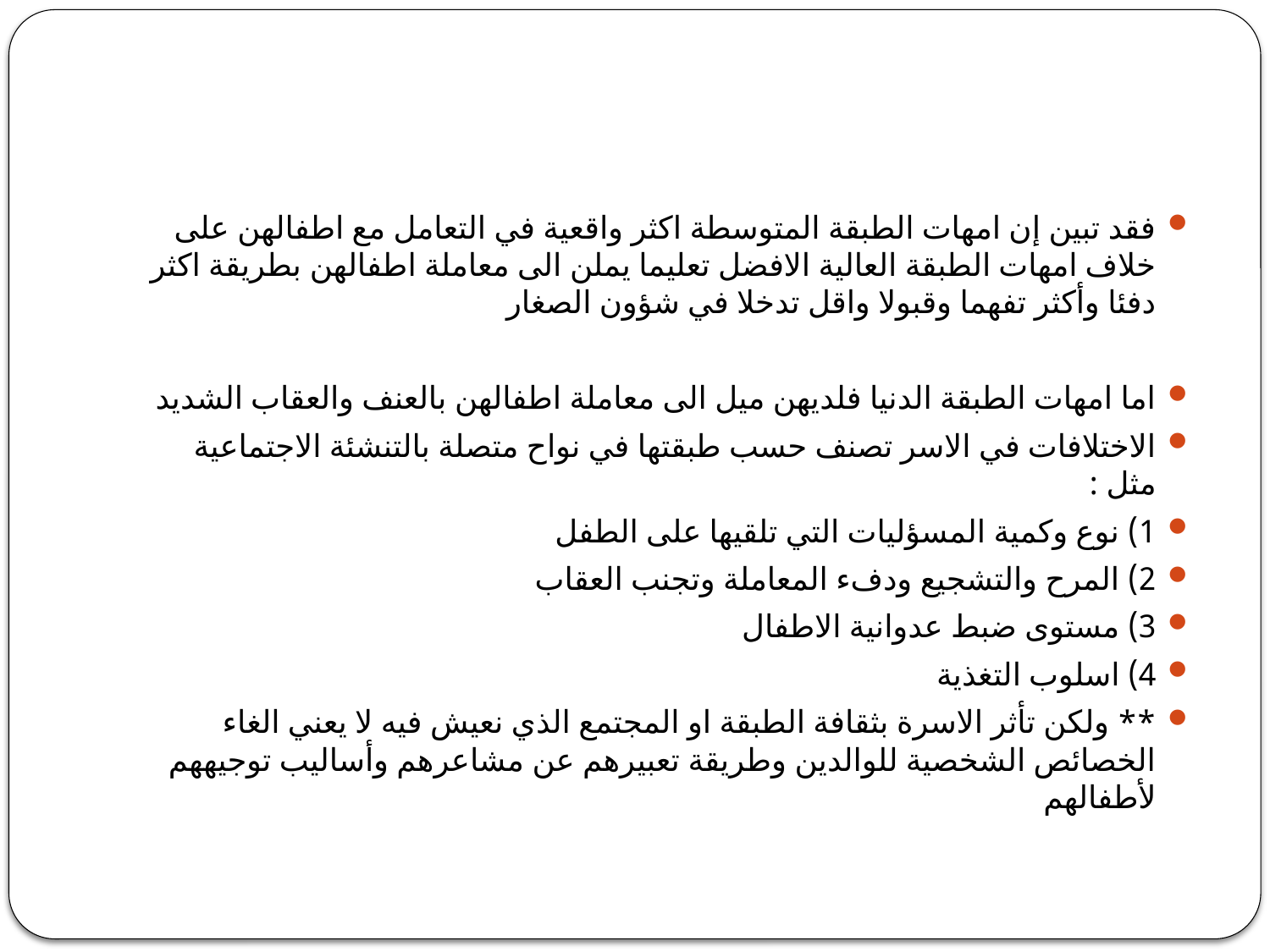

فقد تبين إن امهات الطبقة المتوسطة اكثر واقعية في التعامل مع اطفالهن على خلاف امهات الطبقة العالية الافضل تعليما يملن الى معاملة اطفالهن بطريقة اكثر دفئا وأكثر تفهما وقبولا واقل تدخلا في شؤون الصغار

اما امهات الطبقة الدنيا فلديهن ميل الى معاملة اطفالهن بالعنف والعقاب الشديد
الاختلافات في الاسر تصنف حسب طبقتها في نواح متصلة بالتنشئة الاجتماعية مثل :
1) نوع وكمية المسؤليات التي تلقيها على الطفل
2) المرح والتشجيع ودفء المعاملة وتجنب العقاب
3) مستوى ضبط عدوانية الاطفال
4) اسلوب التغذية
** ولكن تأثر الاسرة بثقافة الطبقة او المجتمع الذي نعيش فيه لا يعني الغاء الخصائص الشخصية للوالدين وطريقة تعبيرهم عن مشاعرهم وأساليب توجيههم لأطفالهم